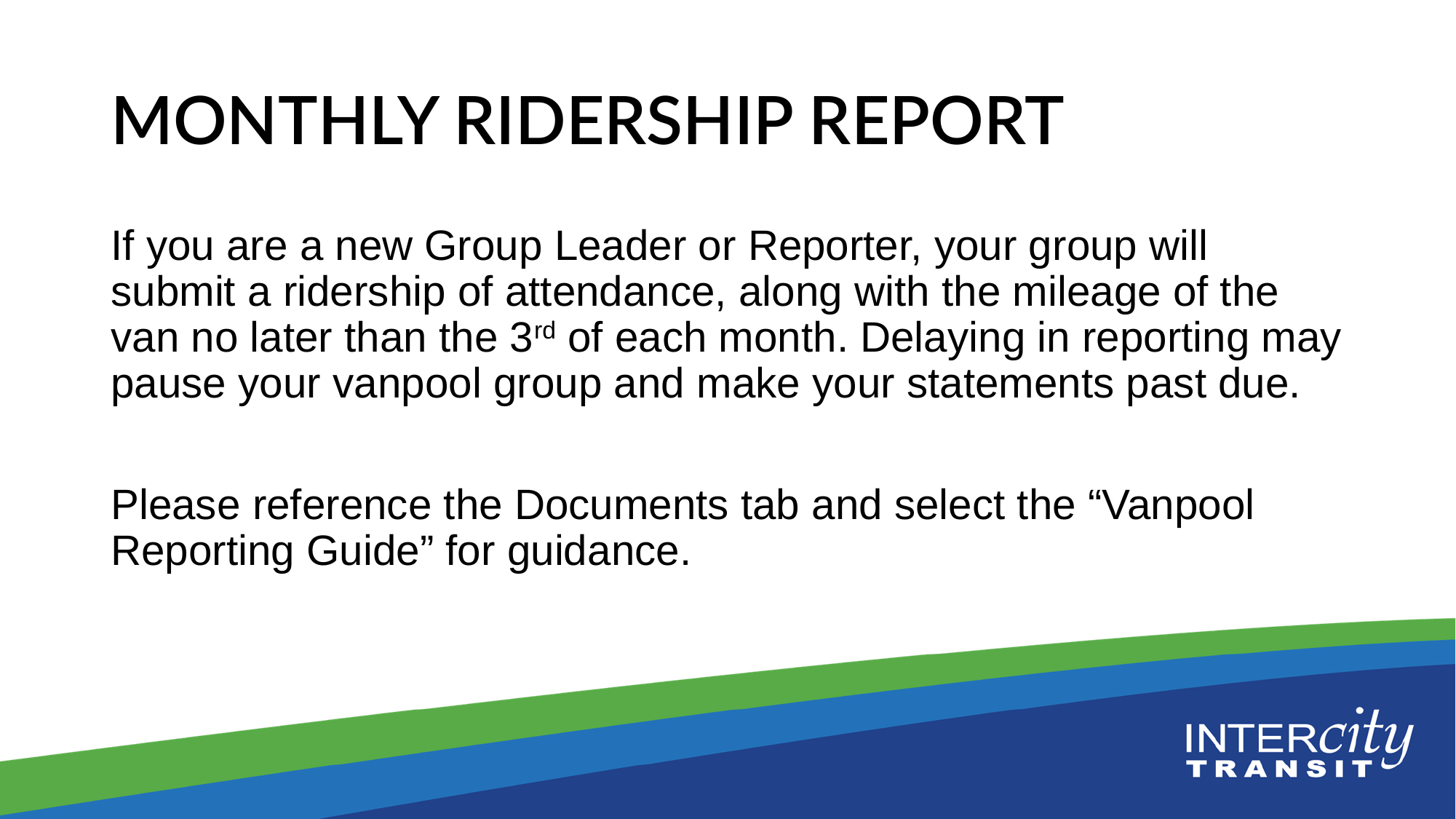

# MONTHLY RIDERSHIP REPORT
If you are a new Group Leader or Reporter, your group will submit a ridership of attendance, along with the mileage of the van no later than the 3rd of each month. Delaying in reporting may pause your vanpool group and make your statements past due.

Please reference the Documents tab and select the “Vanpool Reporting Guide” for guidance.